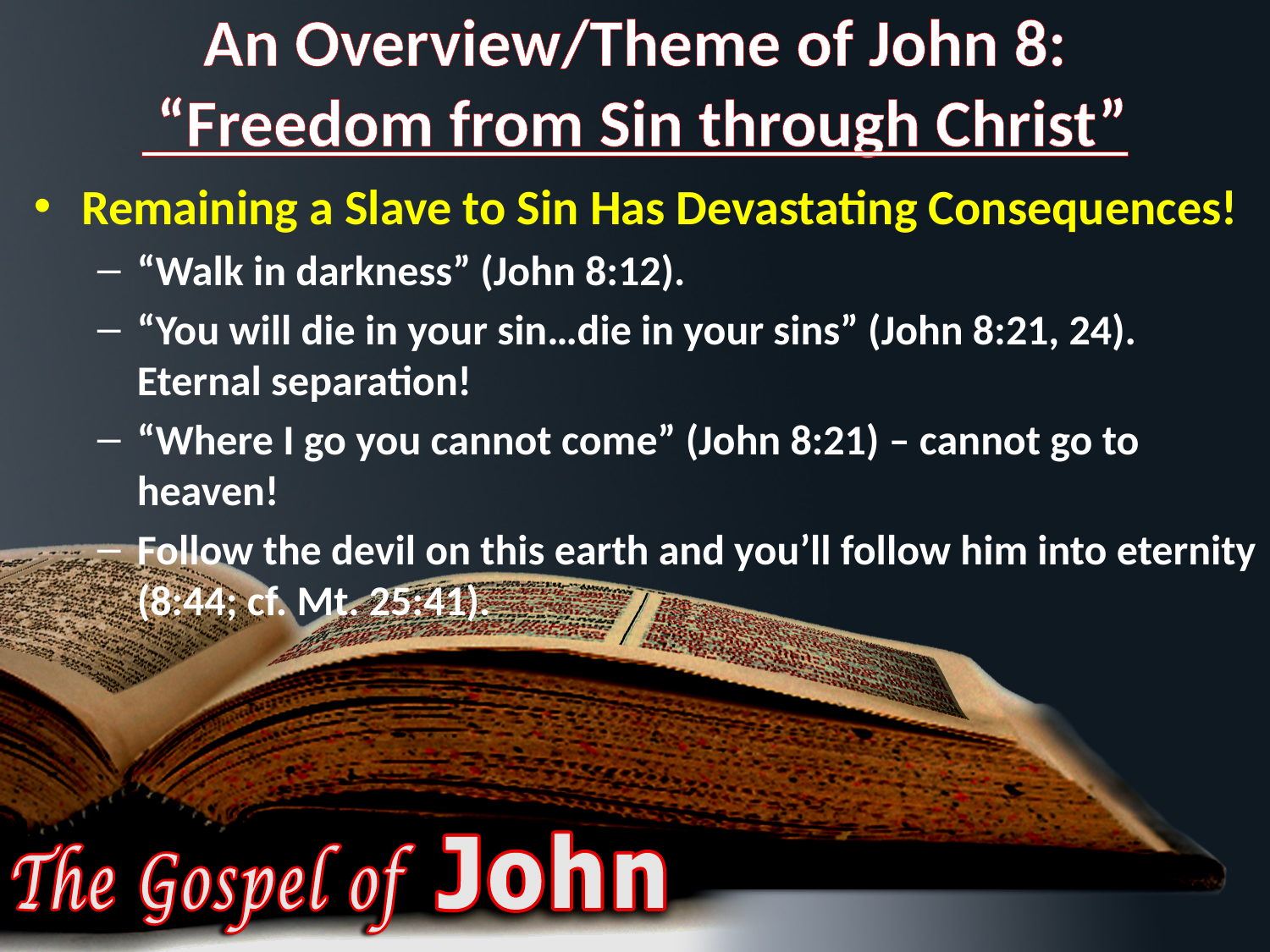

# An Overview/Theme of John 8: “Freedom from Sin through Christ”
Remaining a Slave to Sin Has Devastating Consequences!
“Walk in darkness” (John 8:12).
“You will die in your sin…die in your sins” (John 8:21, 24).  Eternal separation!
“Where I go you cannot come” (John 8:21) – cannot go to heaven!
Follow the devil on this earth and you’ll follow him into eternity (8:44; cf. Mt. 25:41).